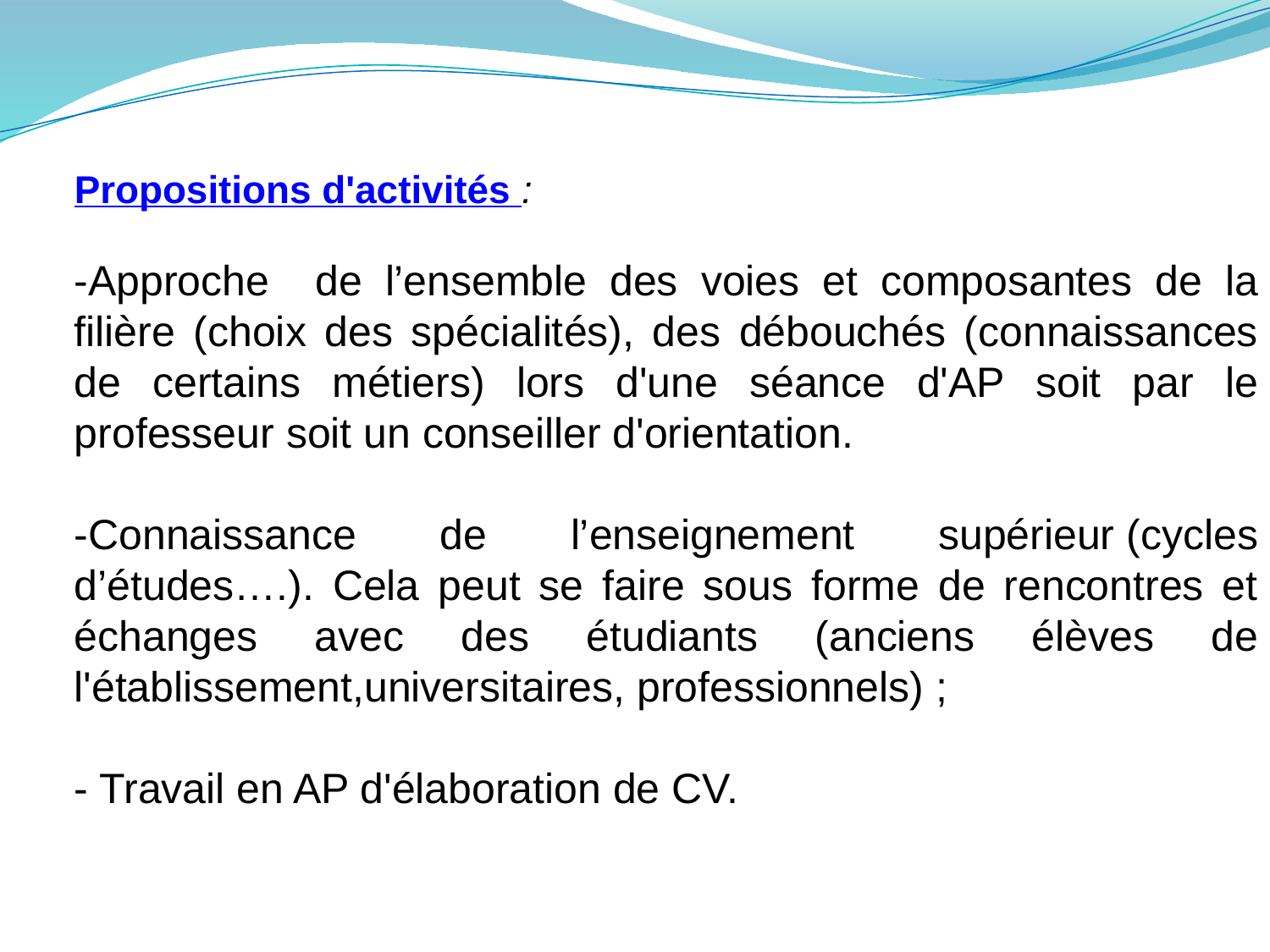

Propositions d'activités :

-Approche  de l’ensemble des voies et composantes de la filière (choix des spécialités), des débouchés (connaissances de certains métiers) lors d'une séance d'AP soit par le professeur soit un conseiller d'orientation.

-Connaissance de l’enseignement supérieur (cycles d’études….). Cela peut se faire sous forme de rencontres et échanges avec des étudiants (anciens élèves de l'établissement,universitaires, professionnels) ;

- Travail en AP d'élaboration de CV.